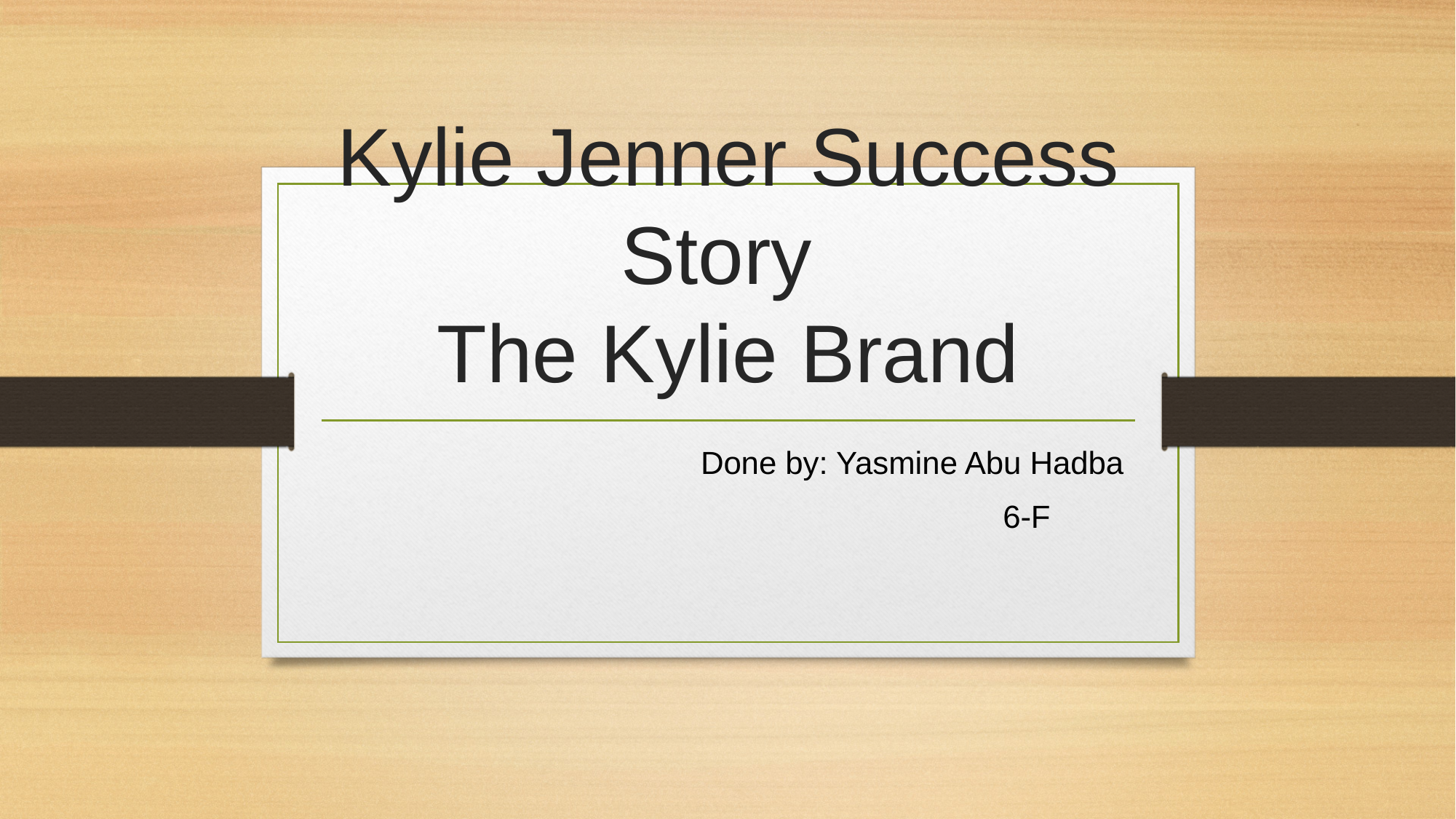

# Kylie Jenner Success Story The Kylie Brand
Done by: Yasmine Abu Hadba
                                                                   6-F